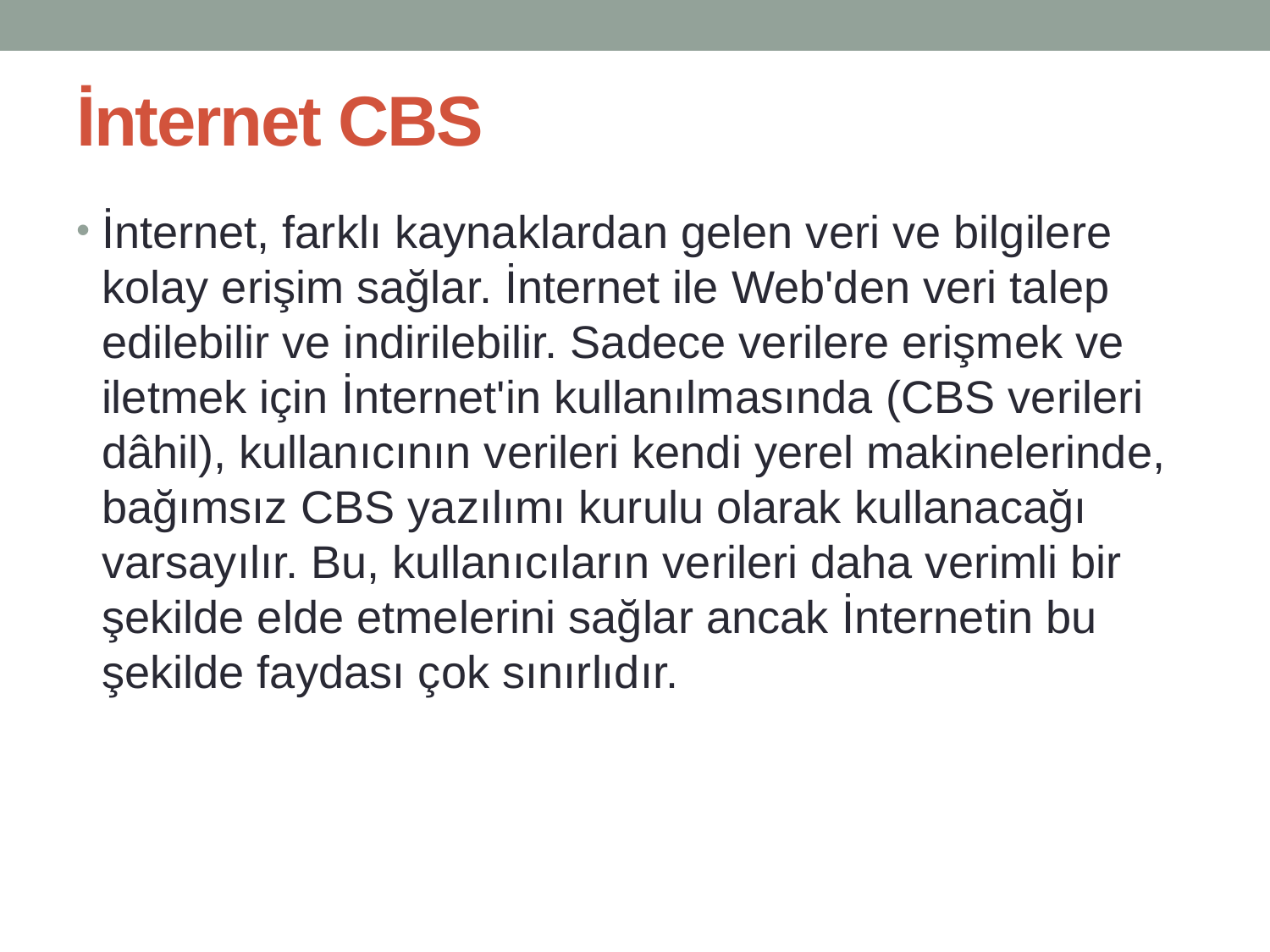

# İnternet CBS
İnternet, farklı kaynaklardan gelen veri ve bilgilere kolay erişim sağlar. İnternet ile Web'den veri talep edilebilir ve indirilebilir. Sadece verilere erişmek ve iletmek için İnternet'in kullanılmasında (CBS verileri dâhil), kullanıcının verileri kendi yerel makinelerinde, bağımsız CBS yazılımı kurulu olarak kullanacağı varsayılır. Bu, kullanıcıların verileri daha verimli bir şekilde elde etmelerini sağlar ancak İnternetin bu şekilde faydası çok sınırlıdır.